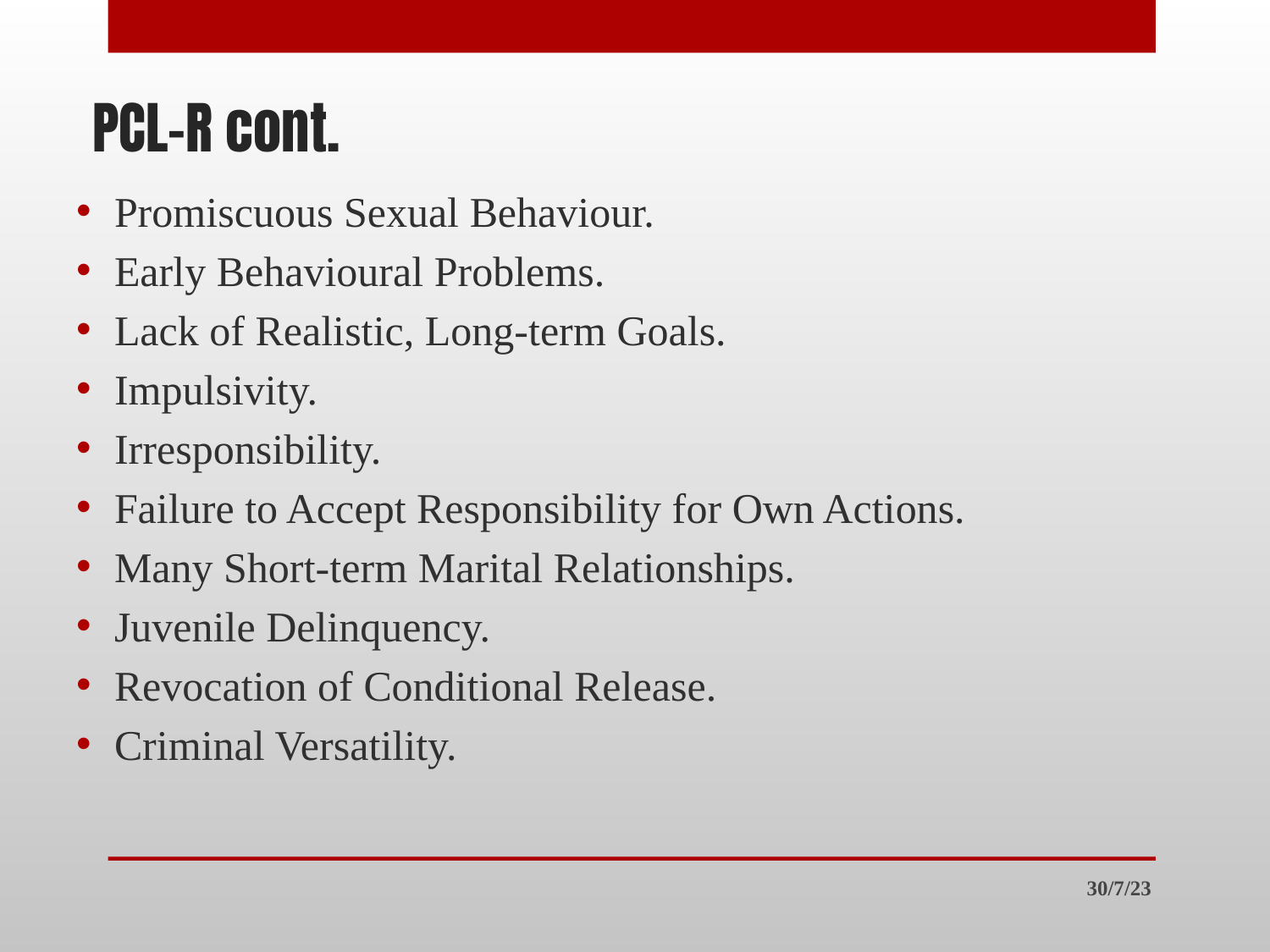

# PCL-R cont.
Promiscuous Sexual Behaviour.
Early Behavioural Problems.
Lack of Realistic, Long-term Goals.
Impulsivity.
Irresponsibility.
Failure to Accept Responsibility for Own Actions.
Many Short-term Marital Relationships.
Juvenile Delinquency.
Revocation of Conditional Release.
Criminal Versatility.

30/7/23